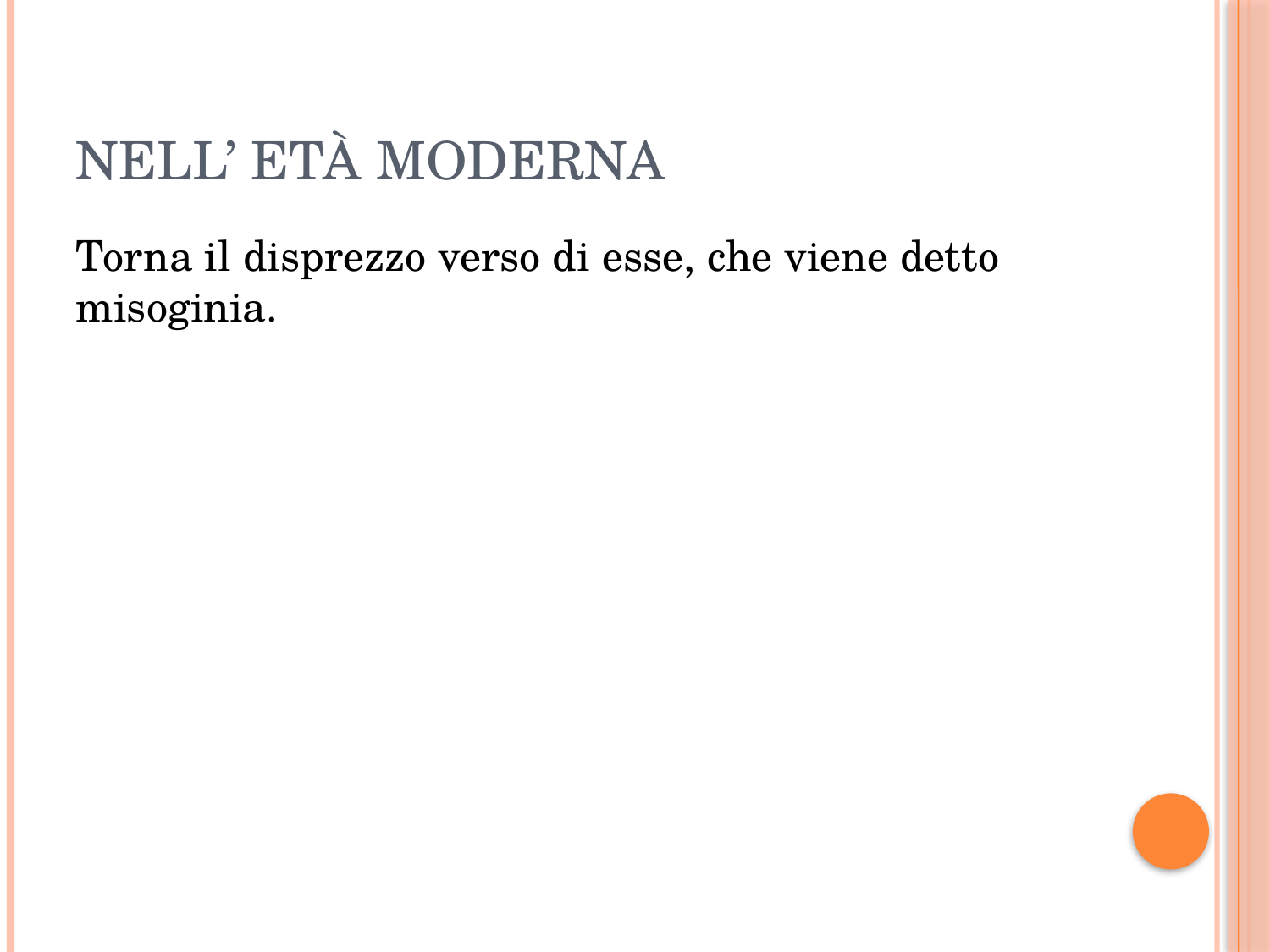

# Nell’ età moderna
Torna il disprezzo verso di esse, che viene detto misoginia.